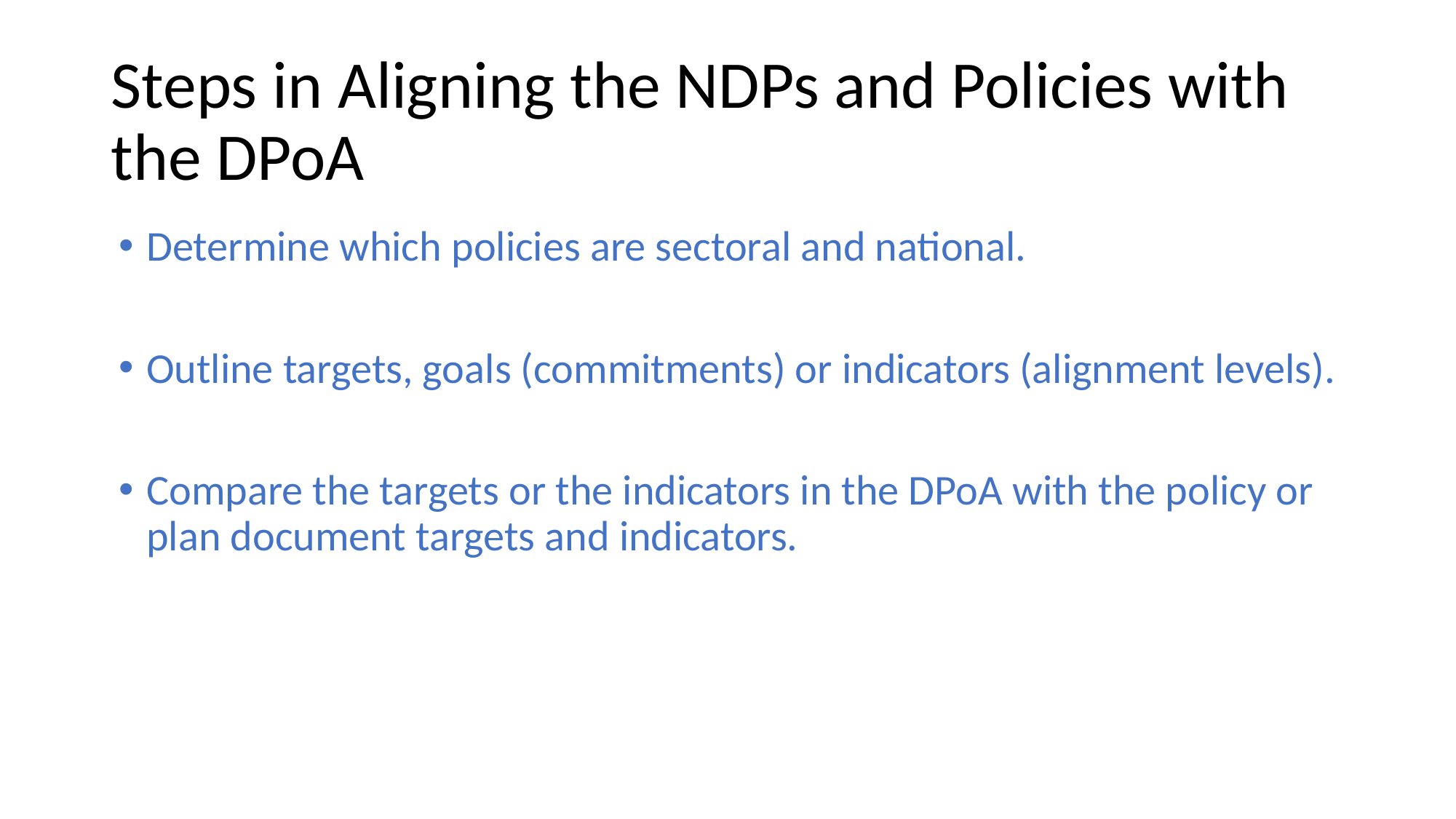

# Steps in Aligning the NDPs and Policies with the DPoA
Determine which policies are sectoral and national.

Outline targets, goals (commitments) or indicators (alignment levels).

Compare the targets or the indicators in the DPoA with the policy or plan document targets and indicators.